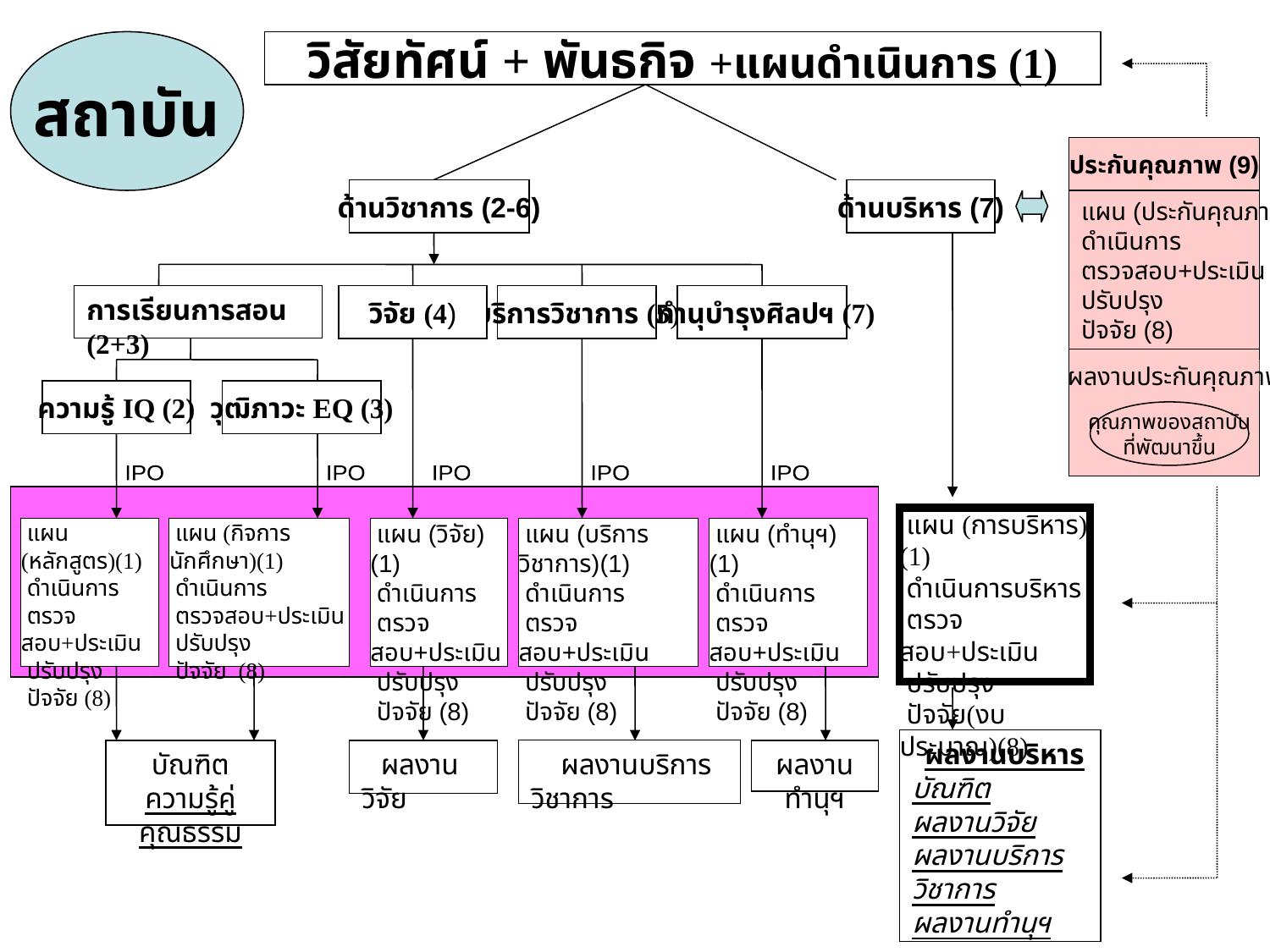

สถาบัน
วิสัยทัศน์ + พันธกิจ +แผนดำเนินการ (1)

ประกันคุณภาพ (9)
ด้านวิชาการ (2-6)
ด้านบริหาร (7)

แผน (ประกันคุณภาพ) (1)
ดำเนินการ
ตรวจสอบ+ประเมิน
ปรับปรุง
ปัจจัย (8)

การเรียนการสอน (2+3)
วิจัย (4)
บริการวิชาการ (5)
 ทำนุบำรุงศิลปฯ (7)

ผลงานประกันคุณภาพ
ความรู้ IQ (2)
วุฒิภาวะ EQ (3)
คุณภาพของสถาบัน
ที่พัฒนาขึ้น

IPO
IPO
IPO
IPO
IPO

 แผน (การบริหาร)(1)
 ดำเนินการบริหาร
 ตรวจสอบ+ประเมิน
 ปรับปรุง
 ปัจจัย(งบประมาณ)(8)

 แผน (หลักสูตร)(1)
 ดำเนินการ
 ตรวจสอบ+ประเมิน
 ปรับปรุง
 ปัจจัย (8)
 แผน (กิจการนักศึกษา)(1)
 ดำเนินการ
 ตรวจสอบ+ประเมิน
 ปรับปรุง
 ปัจจัย  (8)

 แผน (วิจัย)(1)
 ดำเนินการ
 ตรวจสอบ+ประเมิน
 ปรับปรุง
 ปัจจัย (8)

 แผน (บริการวิชาการ)(1)
 ดำเนินการ
 ตรวจสอบ+ประเมิน
 ปรับปรุง
 ปัจจัย (8)
 แผน (ทำนุฯ) (1)
 ดำเนินการ
 ตรวจสอบ+ประเมิน
 ปรับปรุง
 ปัจจัย (8)

  ผลงานบริหาร
บัณฑิต
ผลงานวิจัย
ผลงานบริการวิชาการ
ผลงานทำนุฯ
บัณฑิต
ความรู้คู่คุณธรรม
   ผลงานวิจัย
    ผลงานบริการวิชาการ

ผลงานทำนุฯ